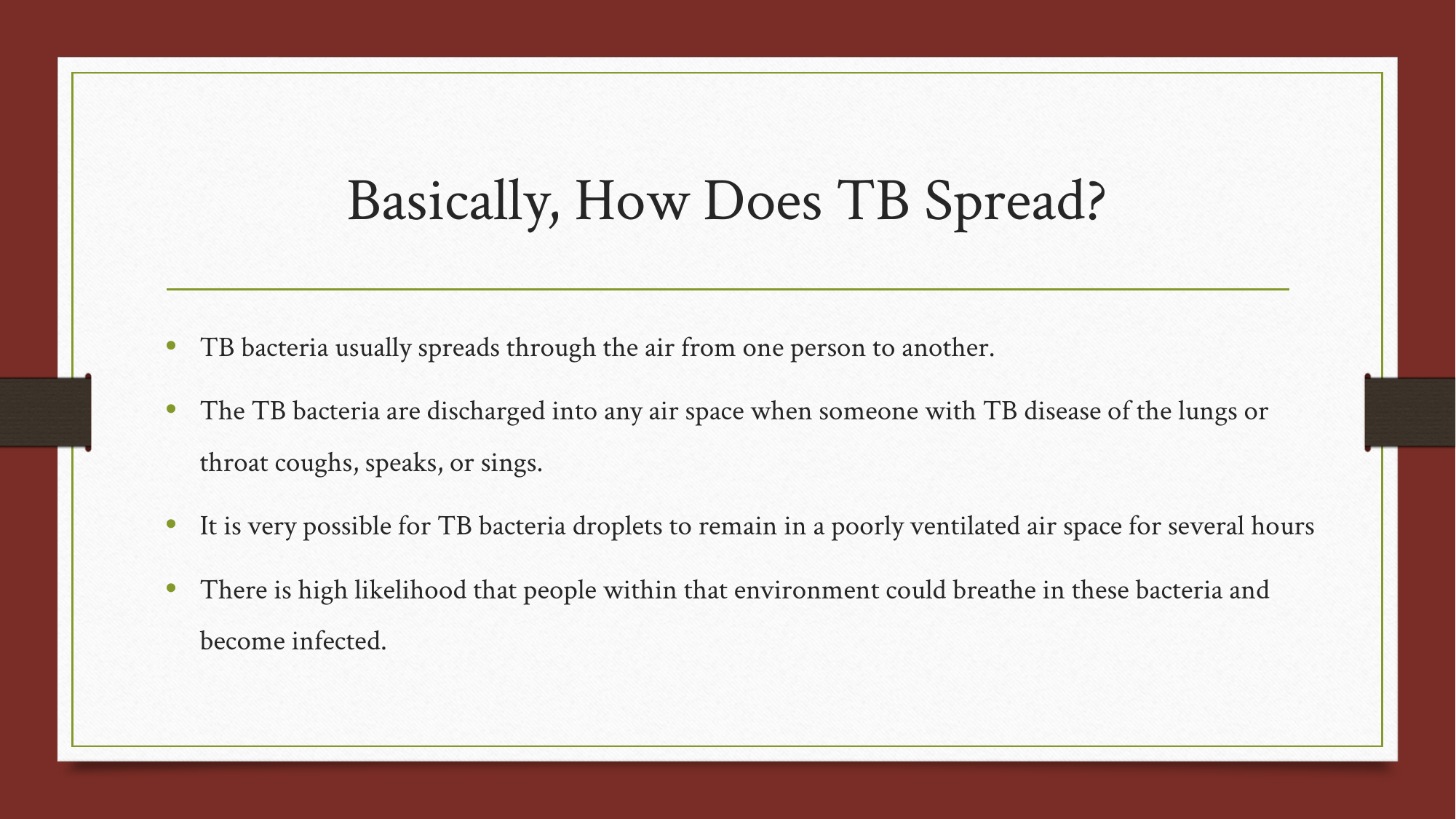

# Basically, How Does TB Spread?
TB bacteria usually spreads through the air from one person to another.
The TB bacteria are discharged into any air space when someone with TB disease of the lungs or throat coughs, speaks, or sings.
It is very possible for TB bacteria droplets to remain in a poorly ventilated air space for several hours
There is high likelihood that people within that environment could breathe in these bacteria and become infected.